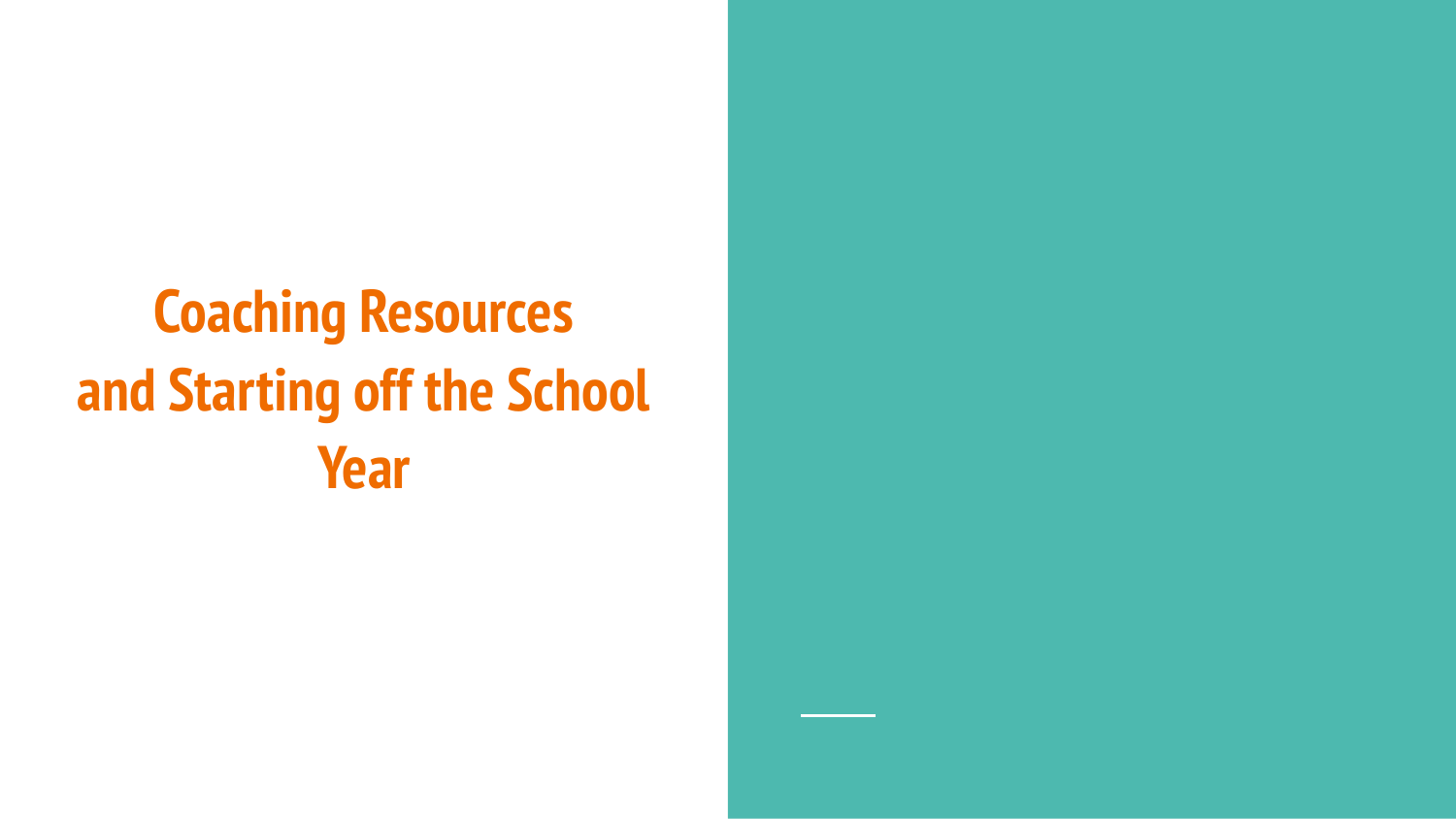

# Coaching Resources
and Starting off the School Year